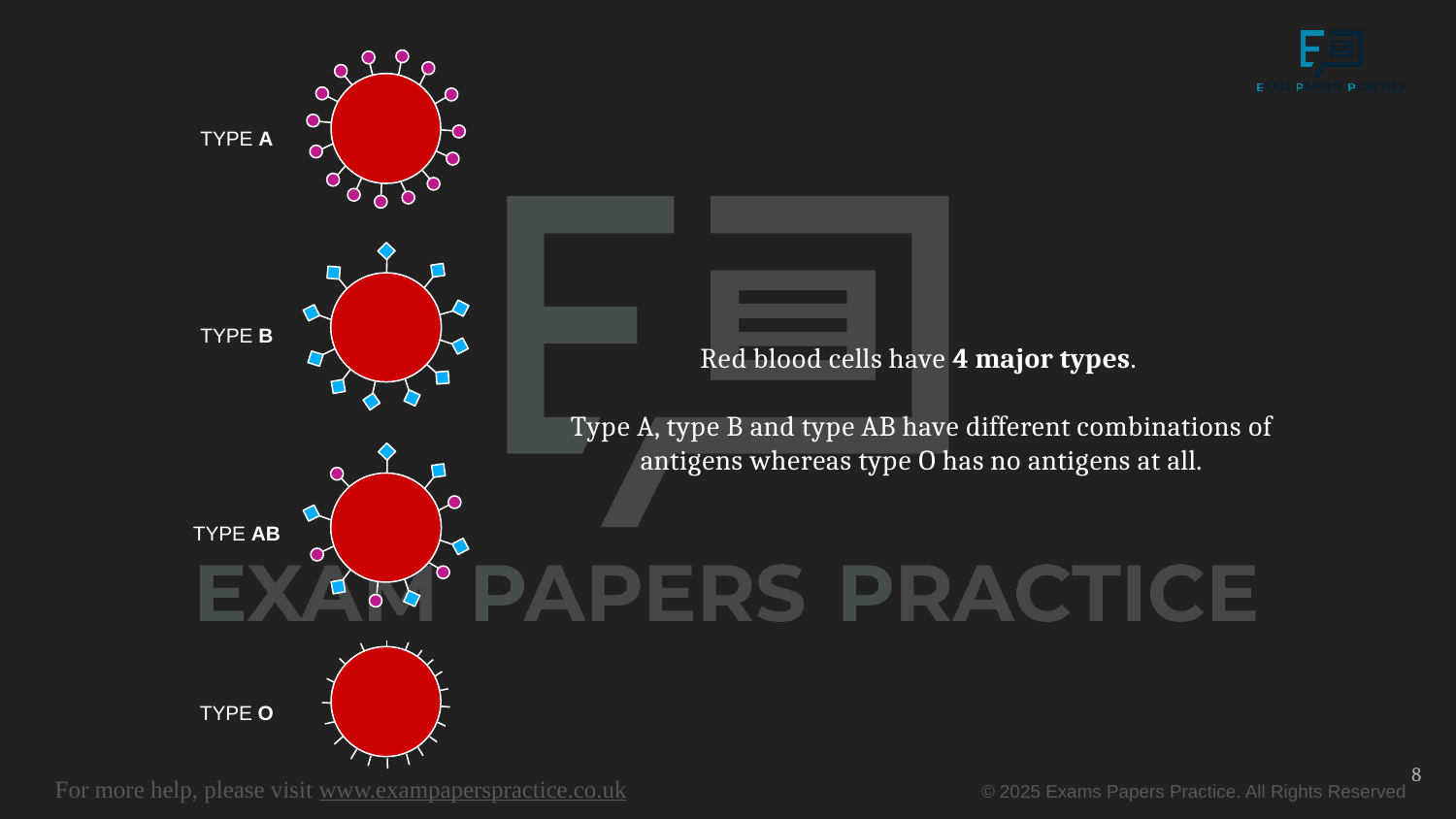

TYPE A

TYPE B

TYPE AB

TYPE O
Red blood cells have 4 major types.

Type A, type B and type AB have different combinations of antigens whereas type O has no antigens at all.
8